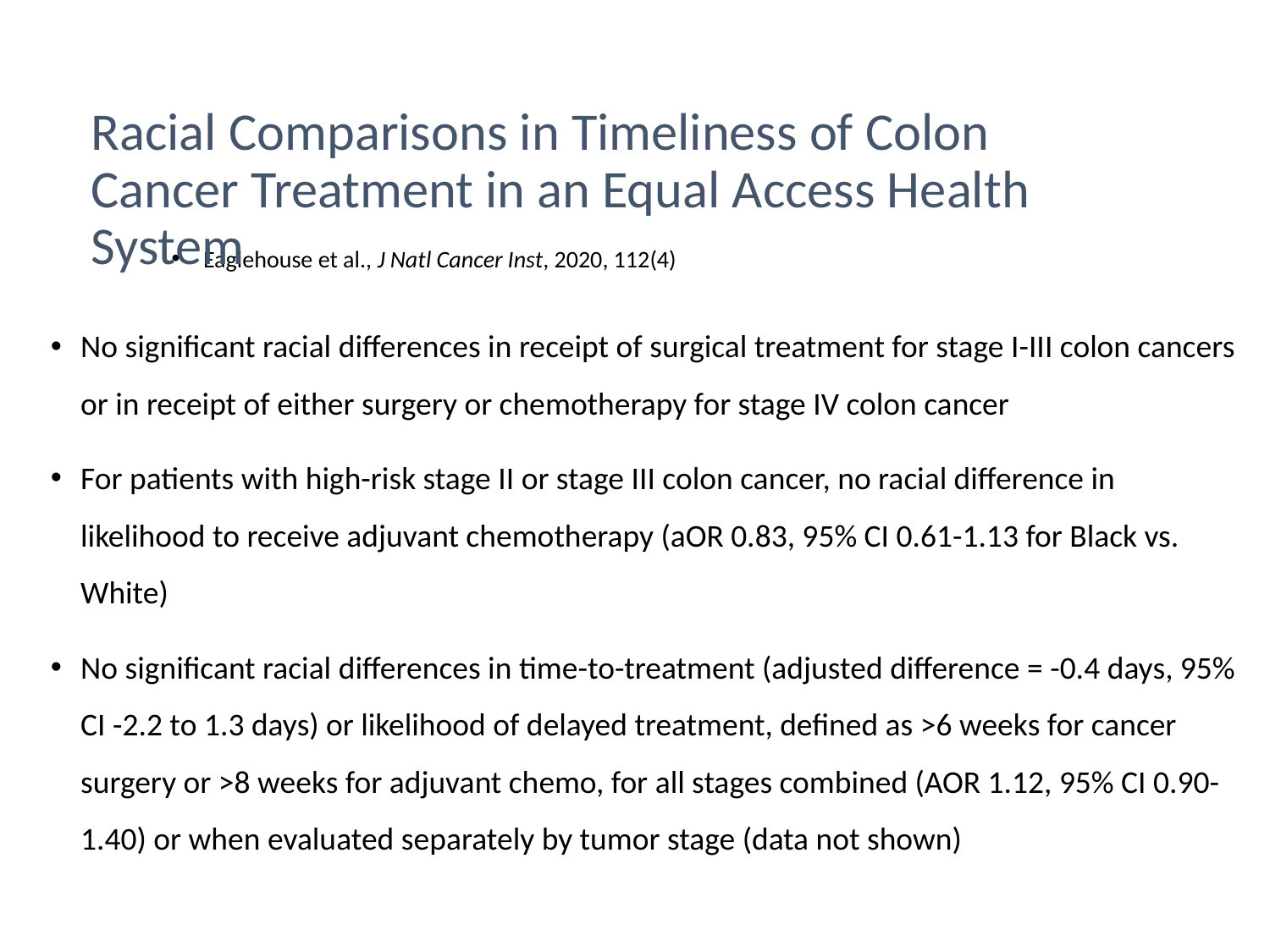

# Racial Comparisons in Timeliness of Colon Cancer Treatment in an Equal Access Health System
Eaglehouse et al., J Natl Cancer Inst, 2020, 112(4)
No significant racial differences in receipt of surgical treatment for stage I-III colon cancers or in receipt of either surgery or chemotherapy for stage IV colon cancer
For patients with high-risk stage II or stage III colon cancer, no racial difference in likelihood to receive adjuvant chemotherapy (aOR 0.83, 95% CI 0.61-1.13 for Black vs. White)
No significant racial differences in time-to-treatment (adjusted difference = -0.4 days, 95% CI -2.2 to 1.3 days) or likelihood of delayed treatment, defined as >6 weeks for cancer surgery or >8 weeks for adjuvant chemo, for all stages combined (AOR 1.12, 95% CI 0.90-1.40) or when evaluated separately by tumor stage (data not shown)